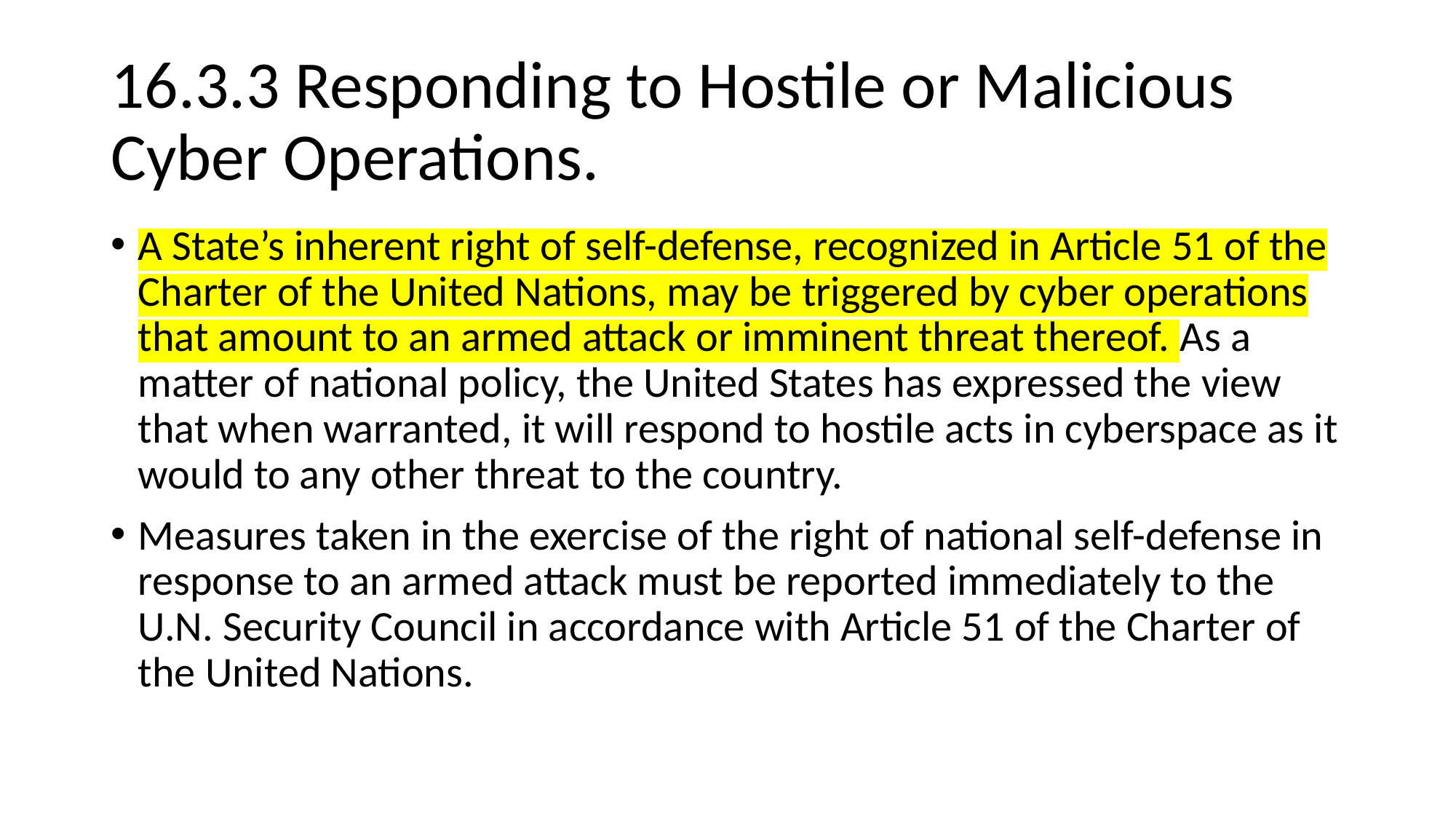

# 16.3.3 Responding to Hostile or Malicious Cyber Operations.
A State’s inherent right of self-defense, recognized in Article 51 of the Charter of the United Nations, may be triggered by cyber operations that amount to an armed attack or imminent threat thereof. As a matter of national policy, the United States has expressed the view that when warranted, it will respond to hostile acts in cyberspace as it would to any other threat to the country.
Measures taken in the exercise of the right of national self-defense in response to an armed attack must be reported immediately to the U.N. Security Council in accordance with Article 51 of the Charter of the United Nations.